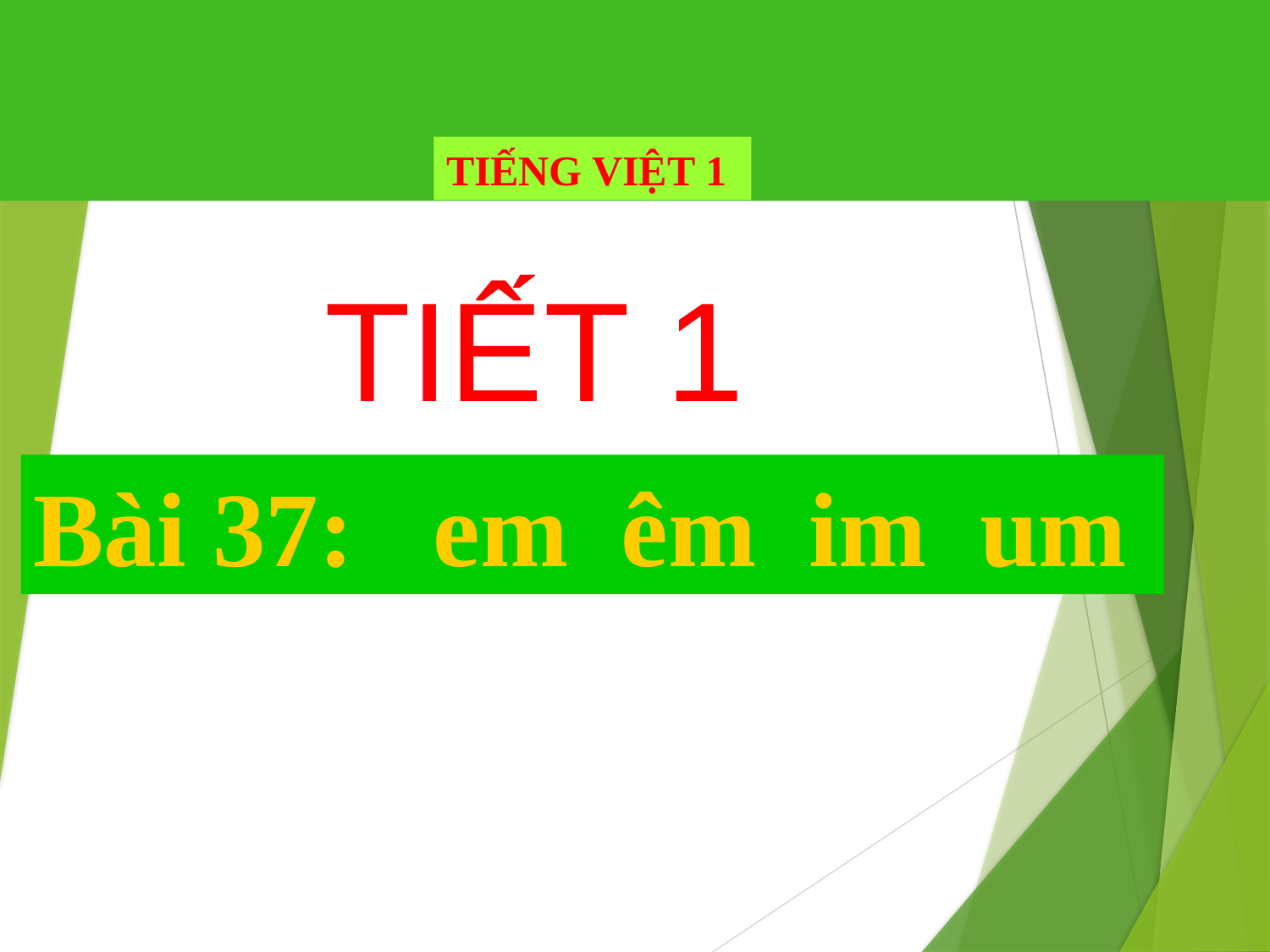

#
TIẾNG VIỆT 1
TIẾT 1
Bài 37:   em  êm  im  um